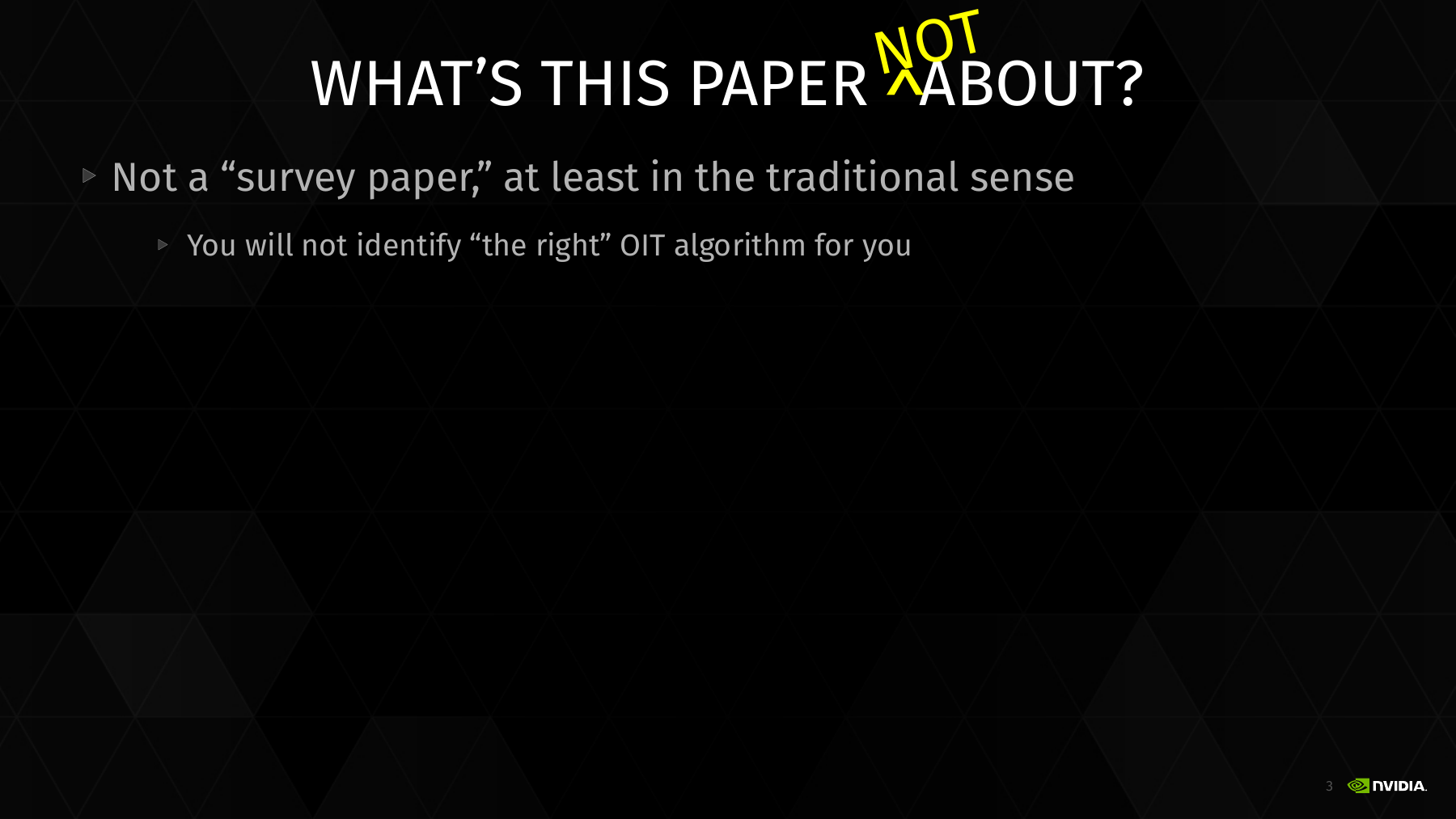

NOT
# What’s This Paper   About?
^
Not a “survey paper,” at least in the traditional sense
You will not identify “the right” OIT algorithm for you